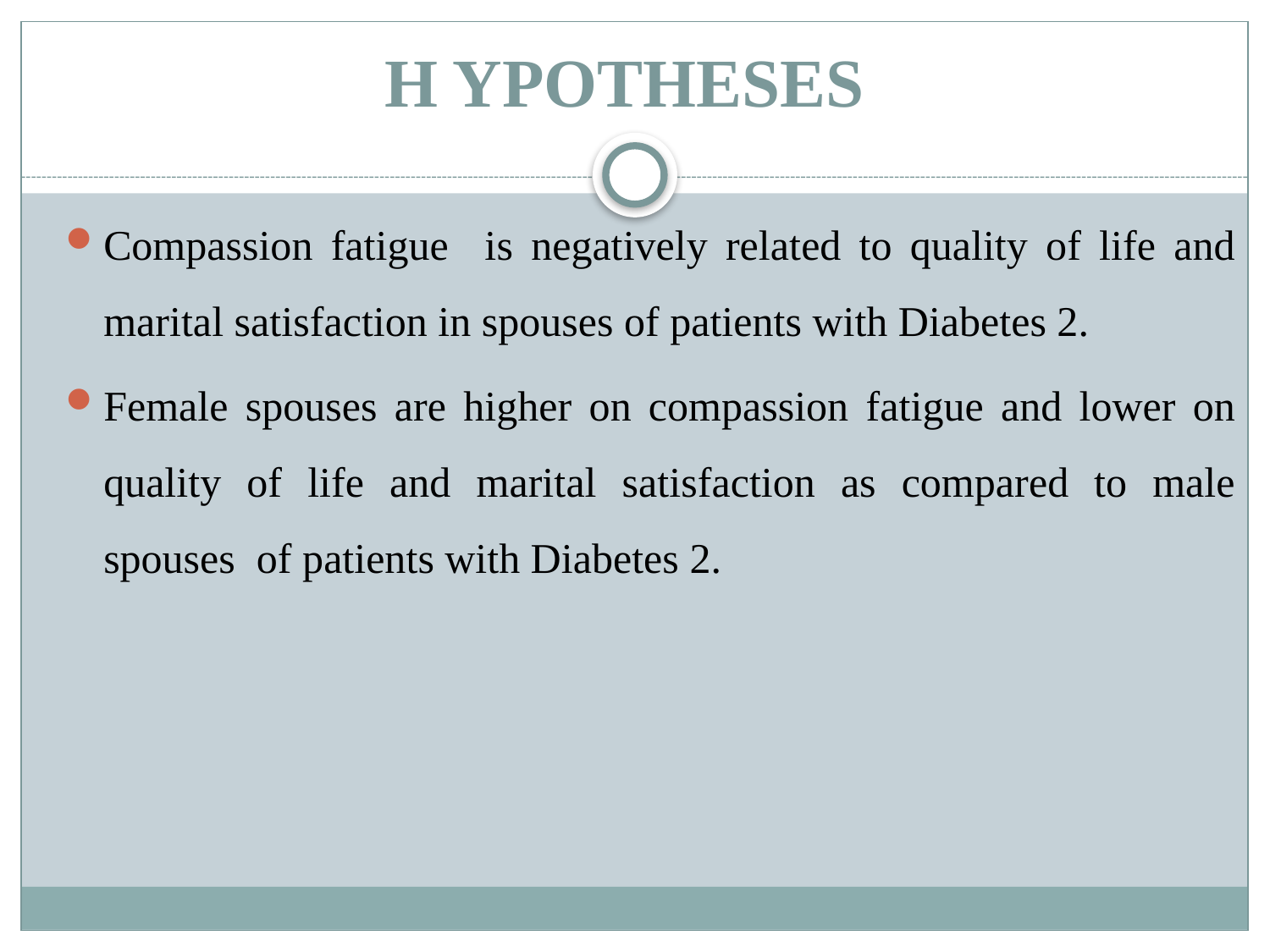

# H YPOTHESES

Compassion fatigue  is negatively related to quality of life and marital satisfaction in spouses of patients with Diabetes 2.
Female spouses are higher on compassion fatigue and lower on quality of life and marital satisfaction as compared to male spouses  of patients with Diabetes 2.